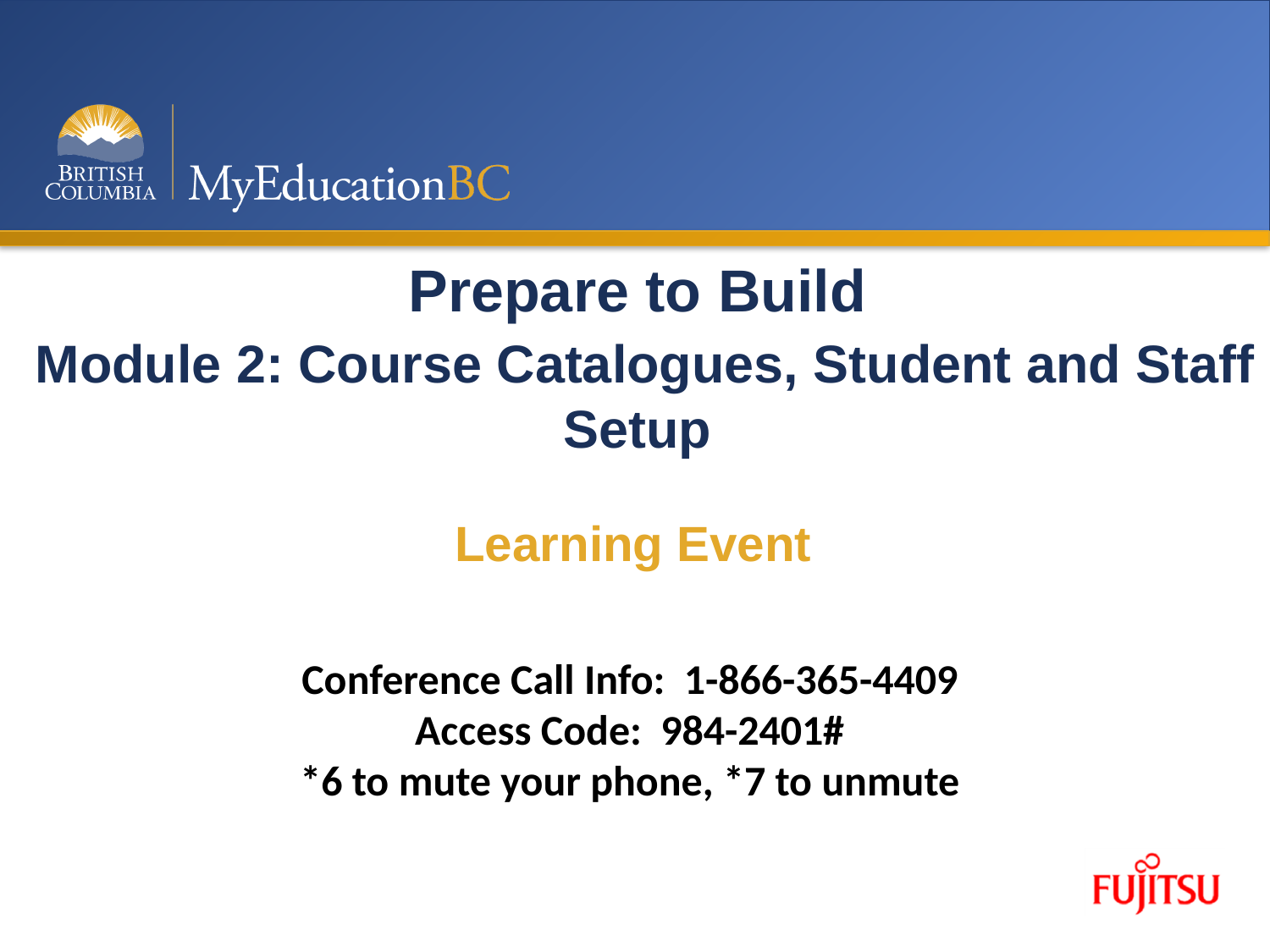

# Prepare to Build Module 2: Course Catalogues, Student and Staff Setup
Learning Event
Conference Call Info:  1-866-365-4409
Access Code:  984-2401#
*6 to mute your phone, *7 to unmute